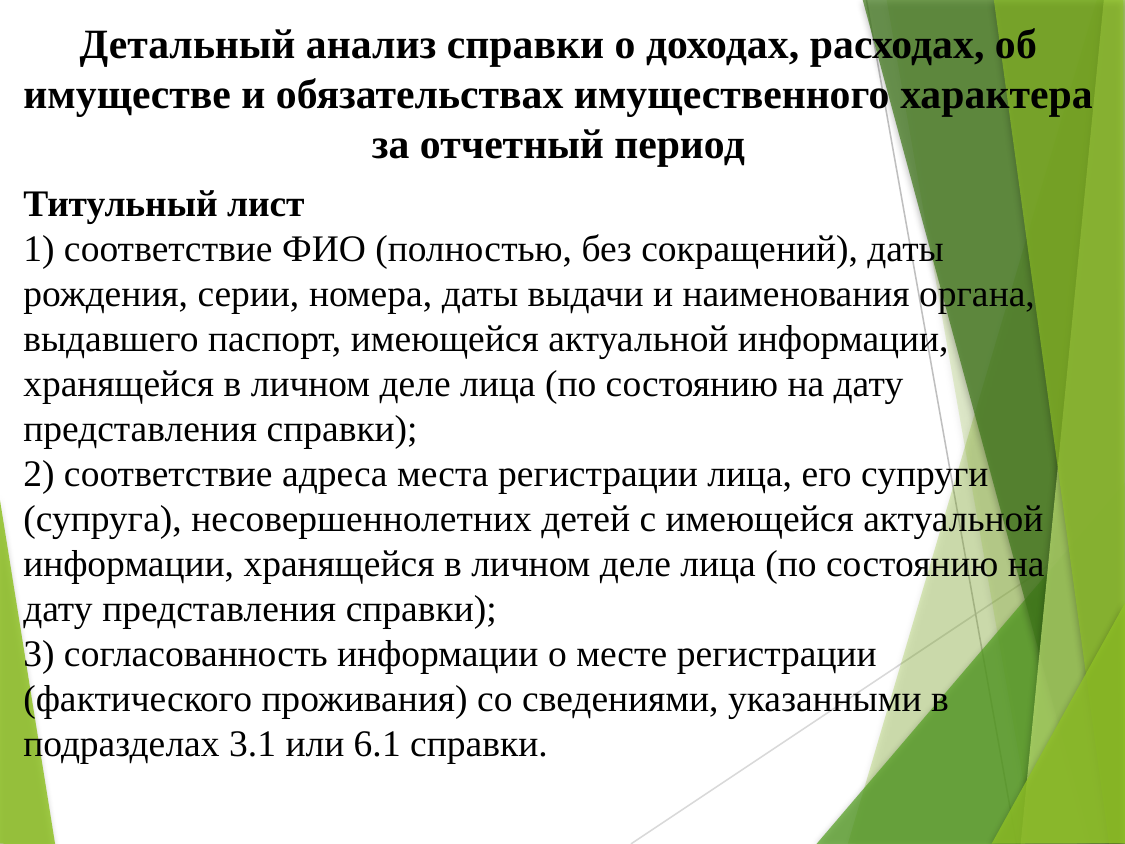

Детальный анализ справки о доходах, расходах, об имуществе и обязательствах имущественного характера за отчетный период
# Титульный лист 1) соответствие ФИО (полностью, без сокращений), даты рождения, серии, номера, даты выдачи и наименования органа, выдавшего паспорт, имеющейся актуальной информации, хранящейся в личном деле лица (по состоянию на дату представления справки); 2) соответствие адреса места регистрации лица, его супруги (супруга), несовершеннолетних детей с имеющейся актуальной информации, хранящейся в личном деле лица (по состоянию на дату представления справки); 3) согласованность информации о месте регистрации (фактического проживания) со сведениями, указанными в подразделах 3.1 или 6.1 справки.
3